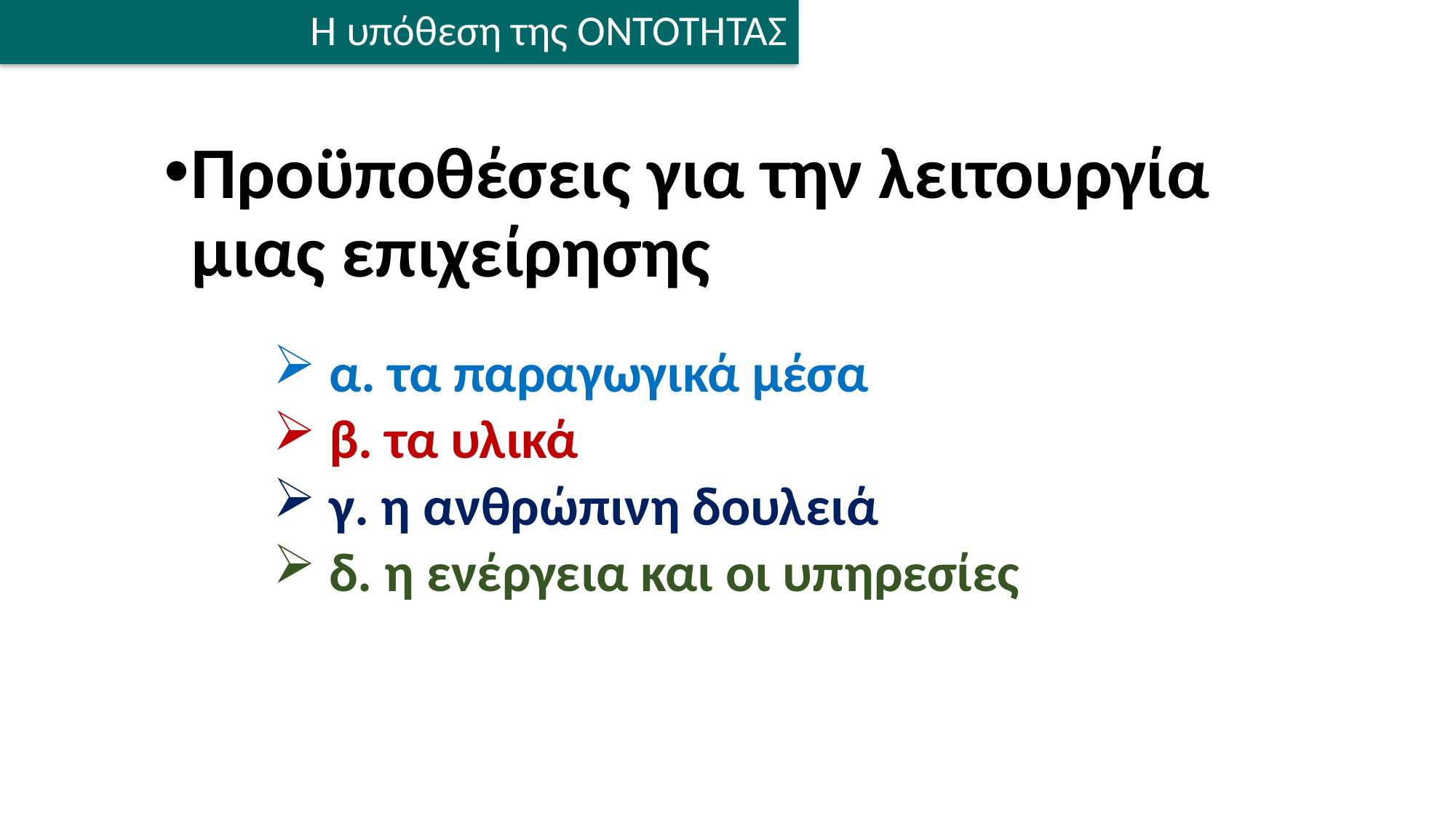

# Η υπόθεση της ΟΝΤΟΤΗΤΑΣ

Προϋποθέσεις για την λειτουργία μιας επιχείρησης

 α. τα παραγωγικά μέσα
 β. τα υλικά
 γ. η ανθρώπινη δουλειά
 δ. η ενέργεια και οι υπηρεσίες